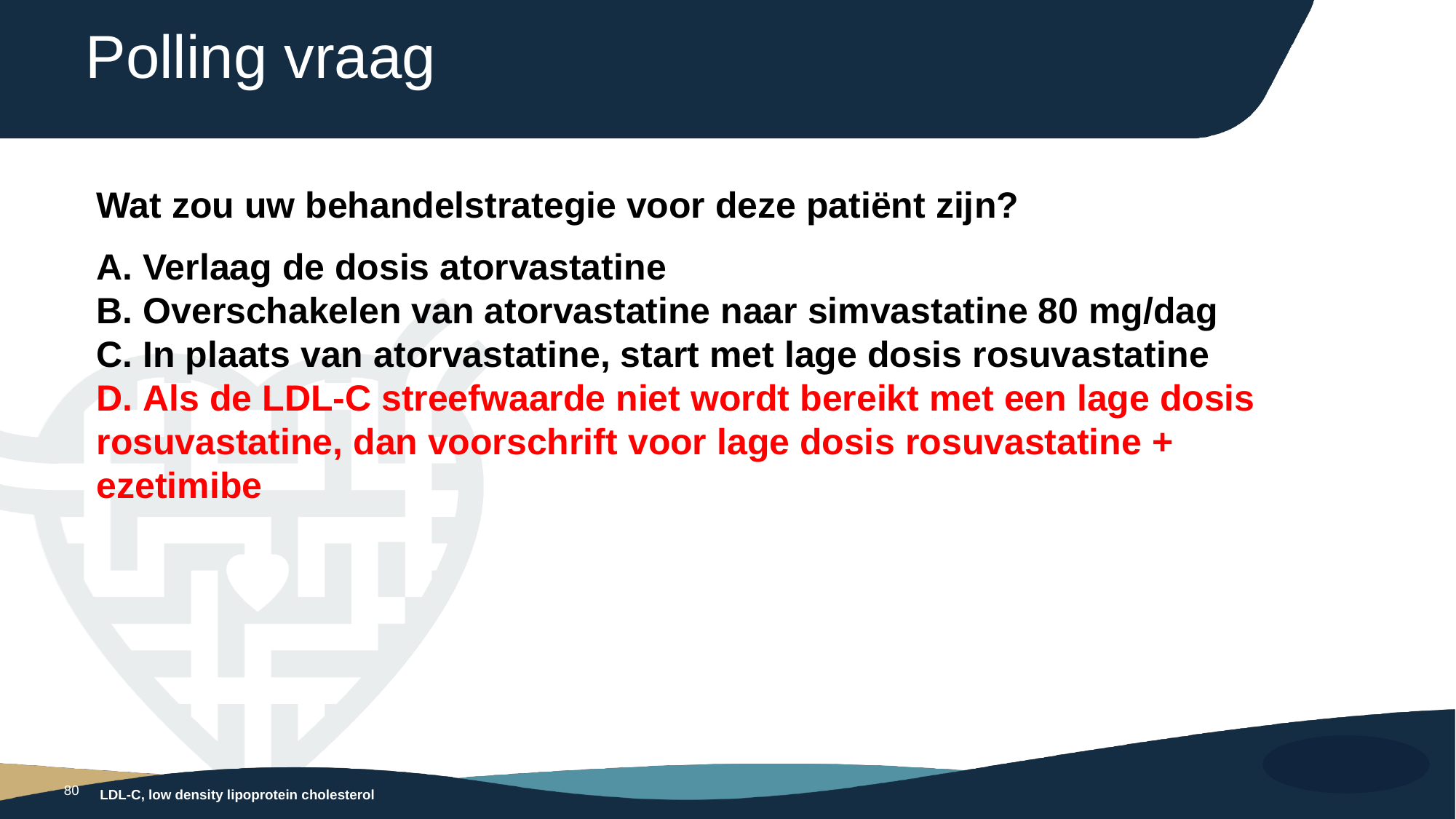

# Polling vraag
Wat zou uw behandelstrategie voor deze patiënt zijn?
A. Verlaag de dosis atorvastatine
B. Overschakelen van atorvastatine naar simvastatine 80 mg/dag
C. In plaats van atorvastatine, start met lage dosis rosuvastatine
D. Als de LDL-C streefwaarde niet wordt bereikt met een lage dosis rosuvastatine, dan voorschrift voor lage dosis rosuvastatine + ezetimibe

LDL-C, low density lipoprotein cholesterol
80